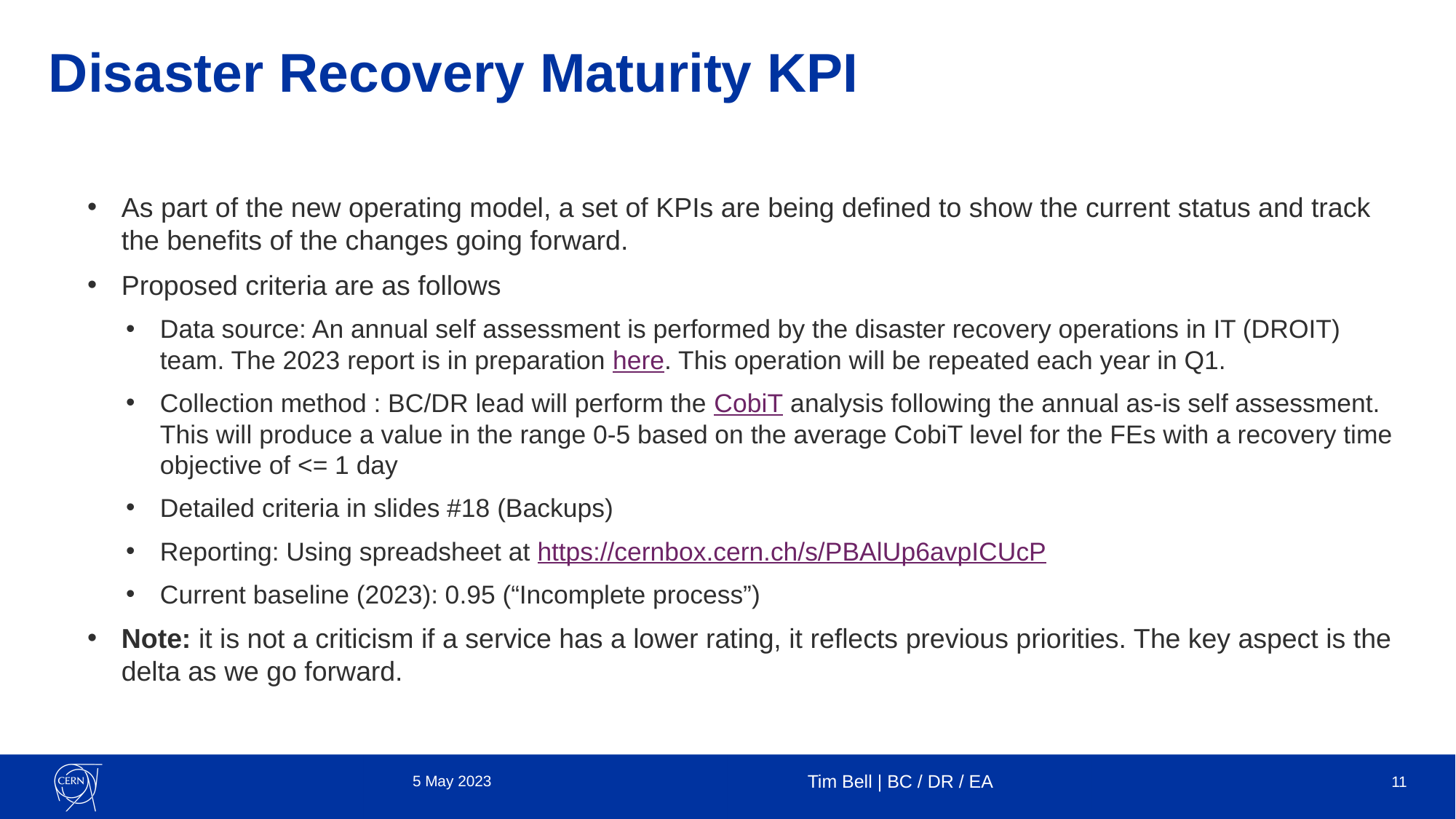

# Disaster Recovery Maturity KPI
As part of the new operating model, a set of KPIs are being defined to show the current status and track the benefits of the changes going forward.
Proposed criteria are as follows
Data source: An annual self assessment is performed by the disaster recovery operations in IT (DROIT) team. The 2023 report is in preparation here. This operation will be repeated each year in Q1.
Collection method : BC/DR lead will perform the CobiT analysis following the annual as-is self assessment. This will produce a value in the range 0-5 based on the average CobiT level for the FEs with a recovery time objective of <= 1 day
Detailed criteria in slides #18 (Backups)
Reporting: Using spreadsheet at https://cernbox.cern.ch/s/PBAlUp6avpICUcP
Current baseline (2023): 0.95 (“Incomplete process”)
Note: it is not a criticism if a service has a lower rating, it reflects previous priorities. The key aspect is the delta as we go forward.

5 May 2023
Tim Bell | BC / DR / EA
11